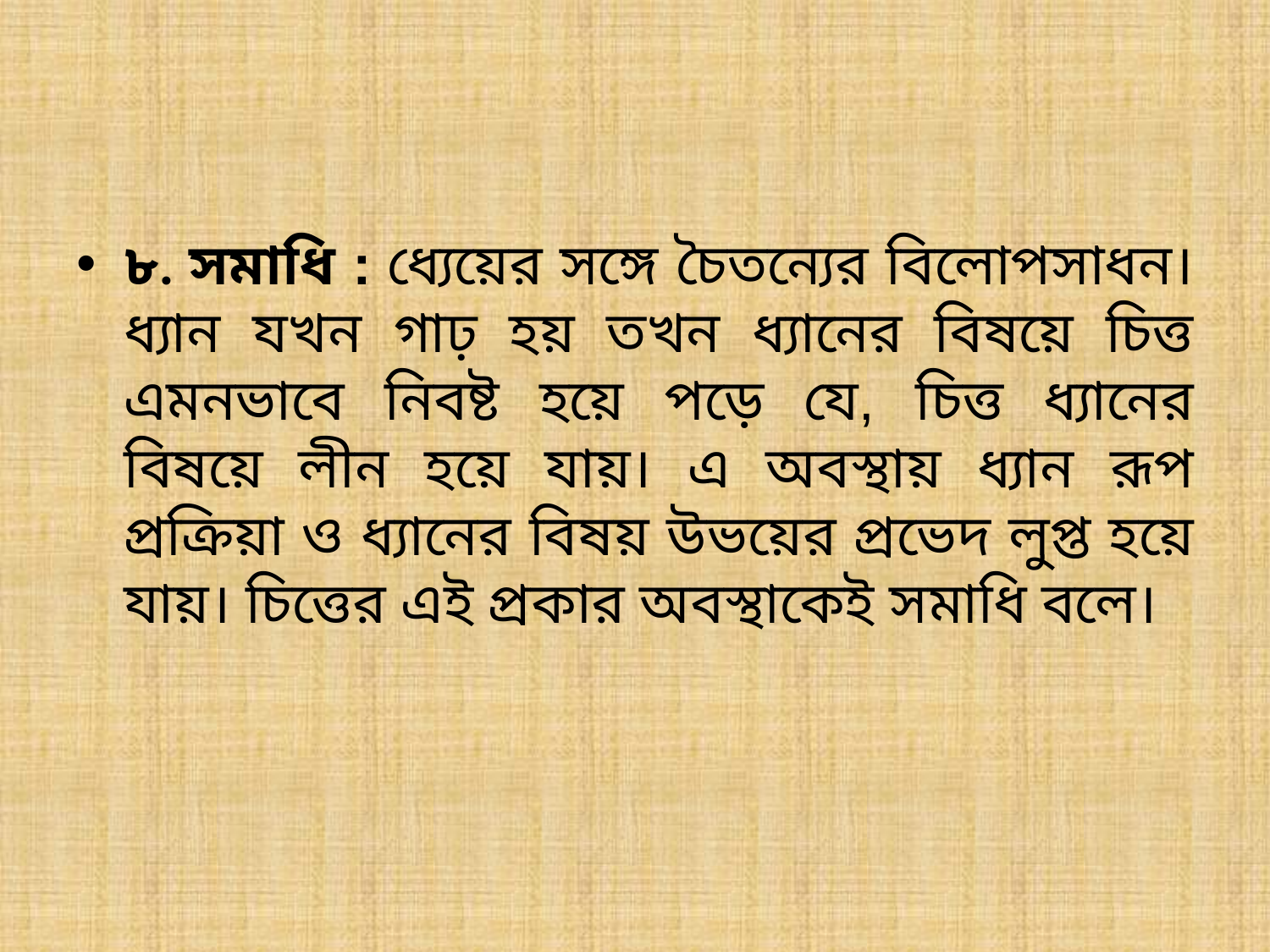

৮. সমাধি : ধ্যেয়ের সঙ্গে চৈতন্যের বিলোপসাধন। ধ্যান যখন গাঢ় হয় তখন ধ্যানের বিষয়ে চিত্ত এমনভাবে নিবষ্ট হয়ে পড়ে যে, চিত্ত ধ্যানের বিষয়ে লীন হয়ে যায়। এ অবস্থায় ধ্যান রূপ প্রক্রিয়া ও ধ্যানের বিষয় উভয়ের প্রভেদ লুপ্ত হয়ে যায়। চিত্তের এই প্রকার অবস্থাকেই সমাধি বলে।